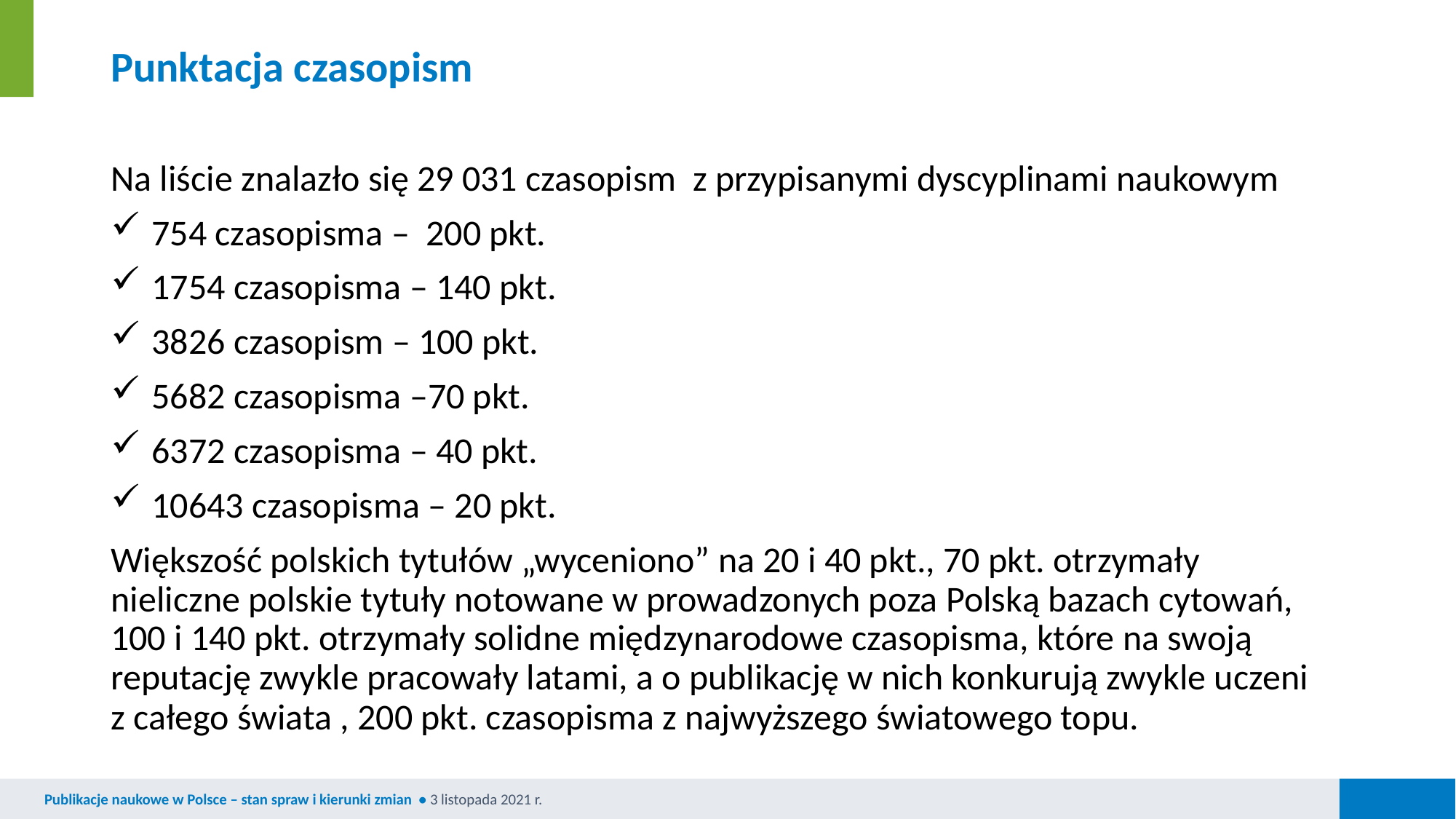

# Punktacja czasopism
Na liście znalazło się 29 031 czasopism  z przypisanymi dyscyplinami naukowym
754 czasopisma –  200 pkt.
1754 czasopisma – 140 pkt.
3826 czasopism – 100 pkt.
5682 czasopisma –70 pkt.
6372 czasopisma – 40 pkt.
10643 czasopisma – 20 pkt.
Większość polskich tytułów „wyceniono” na 20 i 40 pkt., 70 pkt. otrzymały nieliczne polskie tytuły notowane w prowadzonych poza Polską bazach cytowań, 100 i 140 pkt. otrzymały solidne międzynarodowe czasopisma, które na swoją reputację zwykle pracowały latami, a o publikację w nich konkurują zwykle uczeni z całego świata , 200 pkt. czasopisma z najwyższego światowego topu.